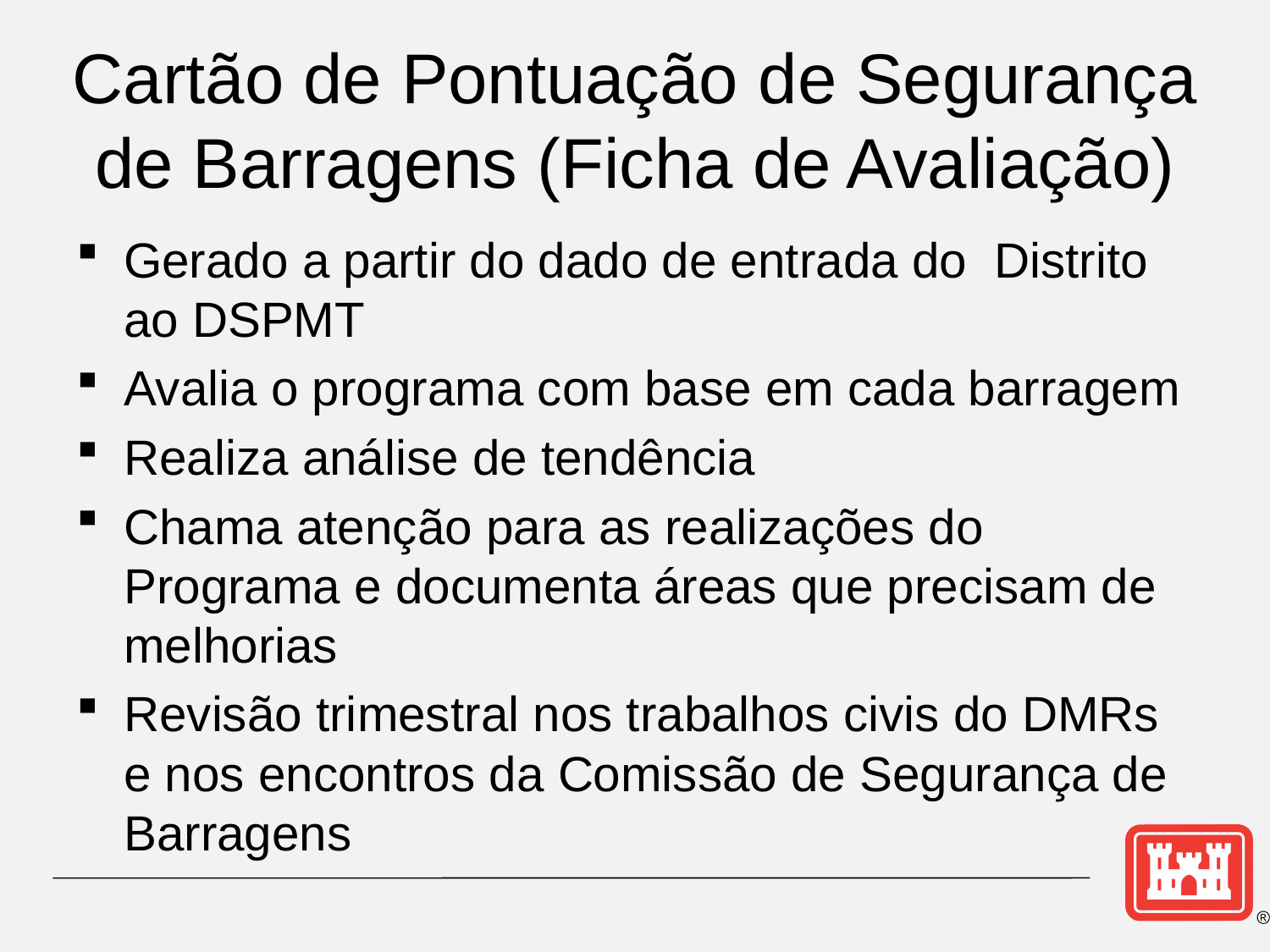

# Cartão de Pontuação de Segurança de Barragens (Ficha de Avaliação)
Gerado a partir do dado de entrada do  Distrito ao DSPMT
Avalia o programa com base em cada barragem
Realiza análise de tendência
Chama atenção para as realizações do Programa e documenta áreas que precisam de melhorias
Revisão trimestral nos trabalhos civis do DMRs e nos encontros da Comissão de Segurança de Barragens